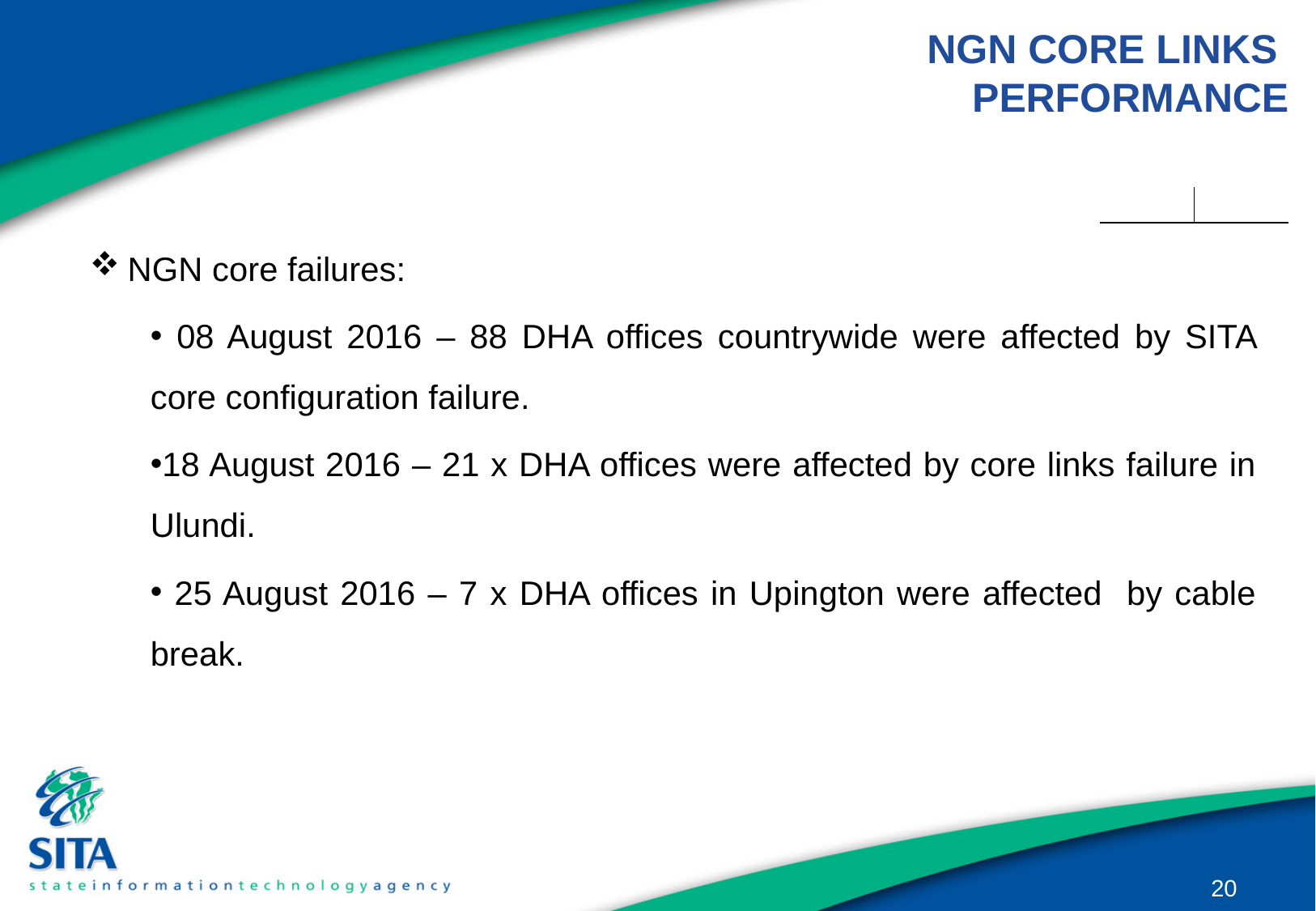

# NGN CORE LINKS PERFORMANCE
NGN core failures:
 08 August 2016 – 88 DHA offices countrywide were affected by SITA core configuration failure.
18 August 2016 – 21 x DHA offices were affected by core links failure in Ulundi.
 25 August 2016 – 7 x DHA offices in Upington were affected  by cable break.

20